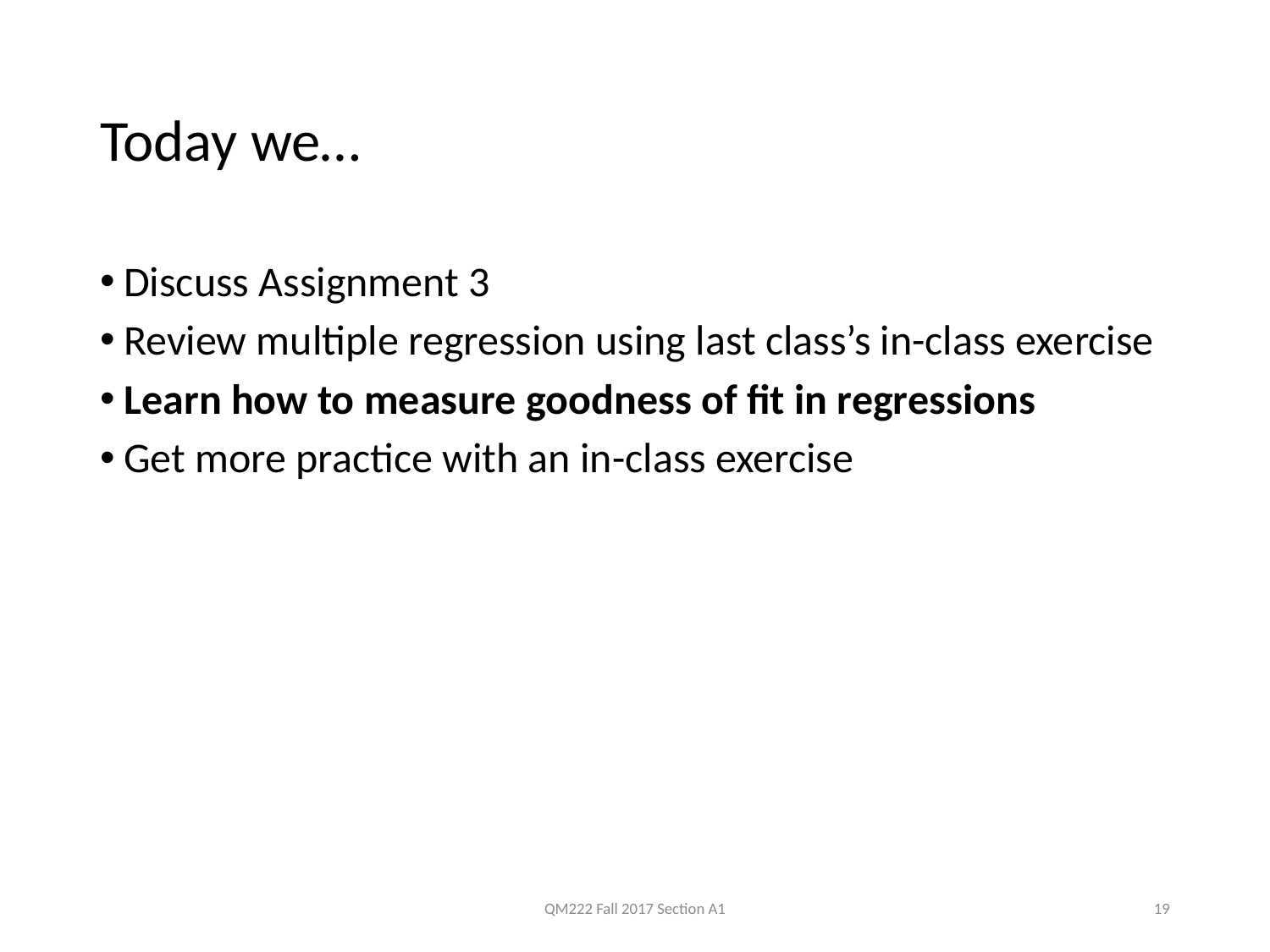

# Today we…
Discuss Assignment 3
Review multiple regression using last class’s in-class exercise
Learn how to measure goodness of fit in regressions
Get more practice with an in-class exercise

QM222 Fall 2017 Section A1
19